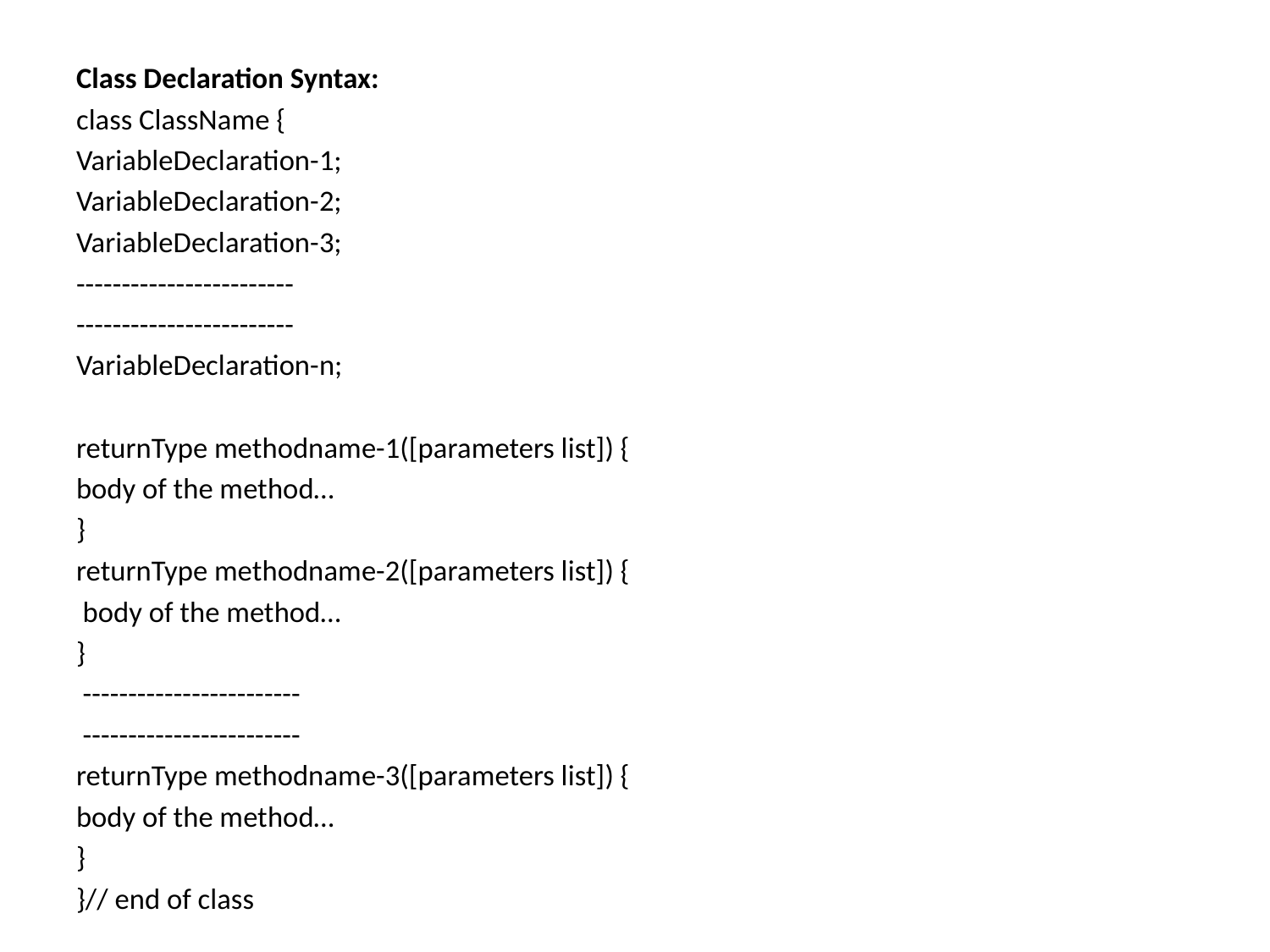

Class Declaration Syntax:
class ClassName {
VariableDeclaration-1;
VariableDeclaration-2;
VariableDeclaration-3;
------------------------
------------------------
VariableDeclaration-n;

returnType methodname-1([parameters list]) {
body of the method…
}
returnType methodname-2([parameters list]) {
 body of the method…
}
 ------------------------
 ------------------------
returnType methodname-3([parameters list]) {
body of the method…
}
}// end of class